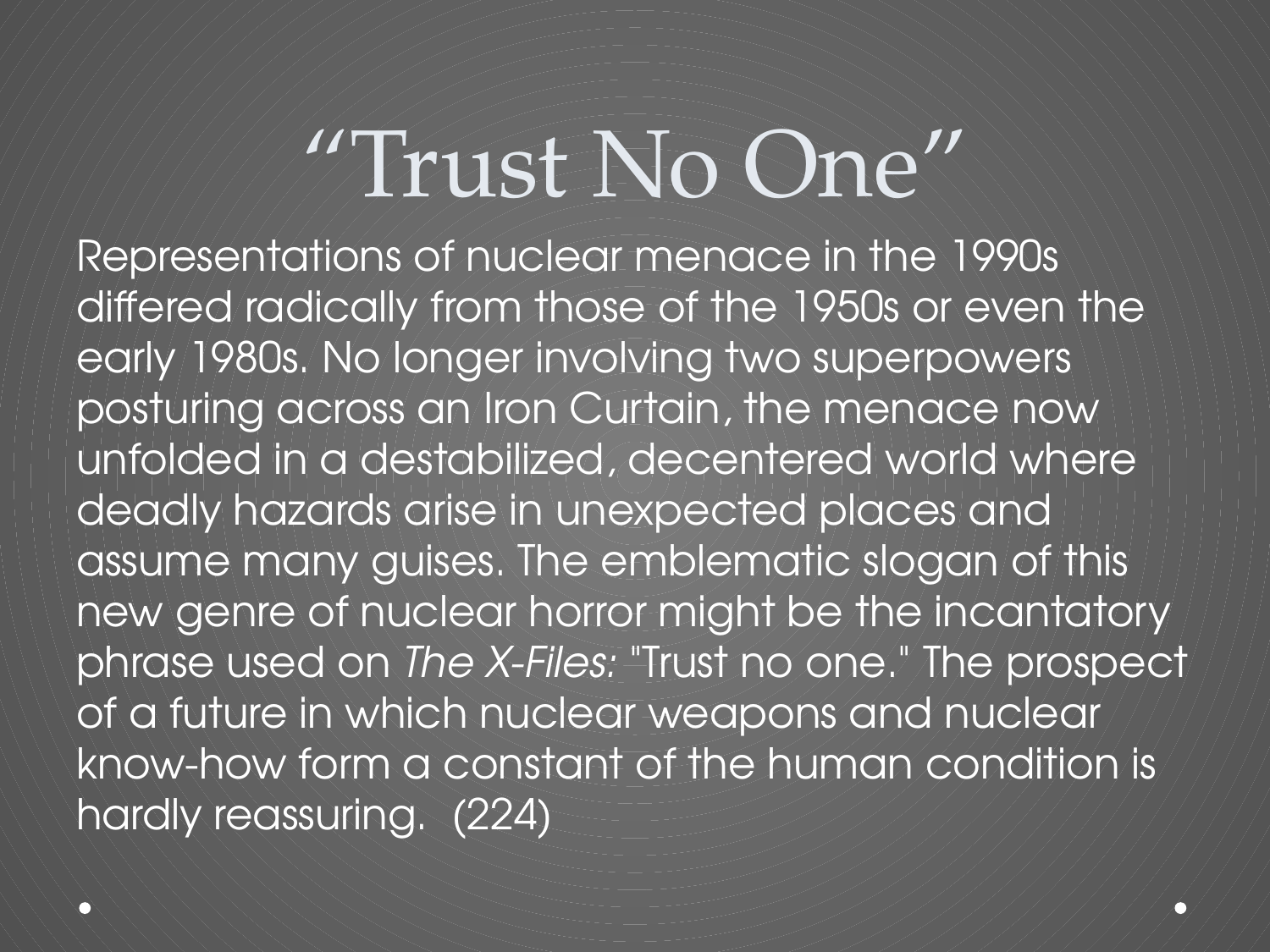

# “Trust No One”
Representations of nuclear menace in the 1990s differed radically from those of the 1950s or even the early 1980s. No longer involving two superpowers posturing across an Iron Curtain, the menace now unfolded in a destabilized, decentered world where deadly hazards arise in unexpected places and assume many guises. The emblematic slogan of this new genre of nuclear horror might be the incantatory phrase used on The X-Files: "Trust no one." The prospect of a future in which nuclear weapons and nuclear know-how form a constant of the human condition is hardly reassuring.  (224)